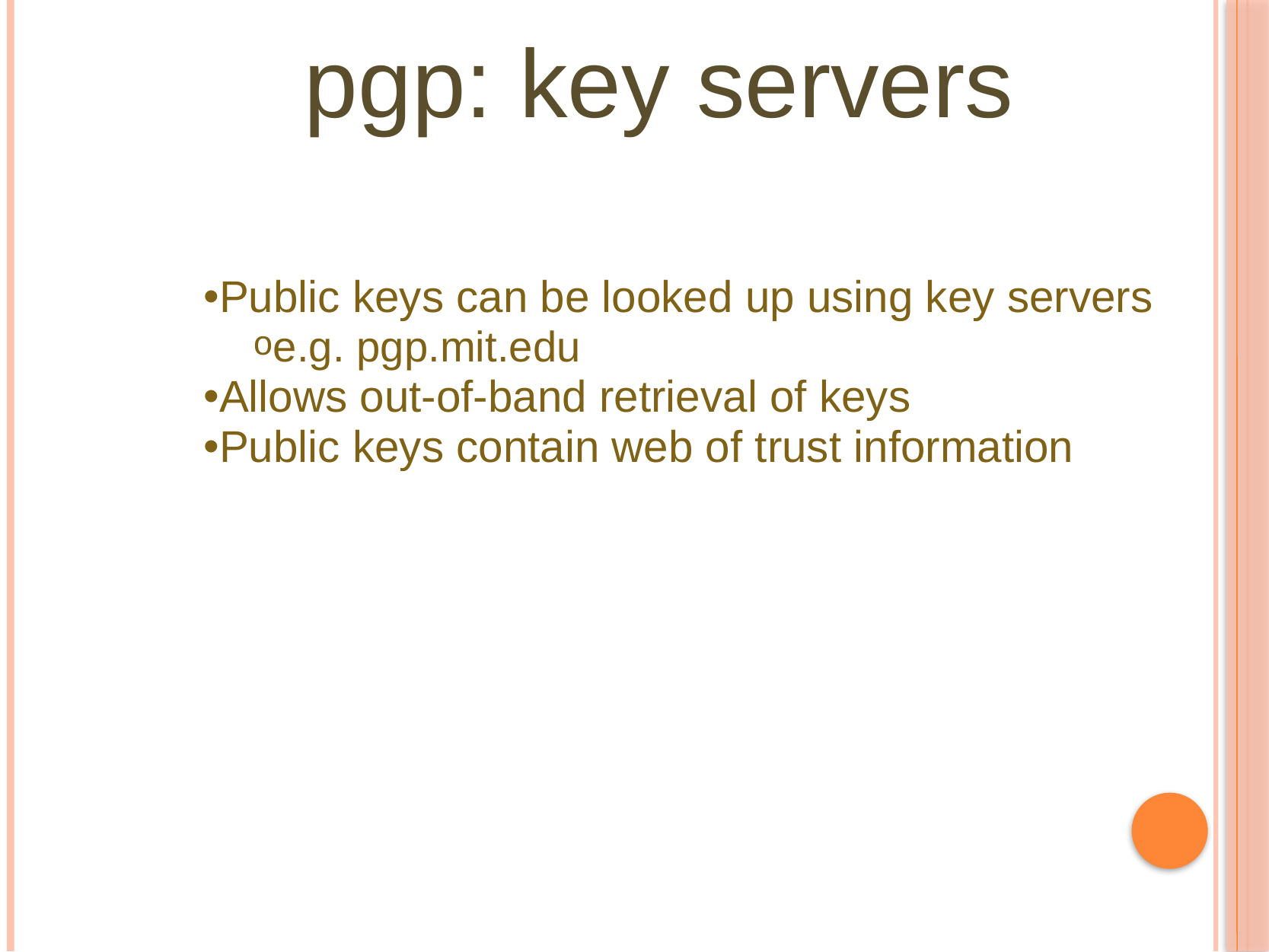

# pgp: key servers
Public keys can be looked up using key servers
e.g. pgp.mit.edu
Allows out-of-band retrieval of keys
Public keys contain web of trust information